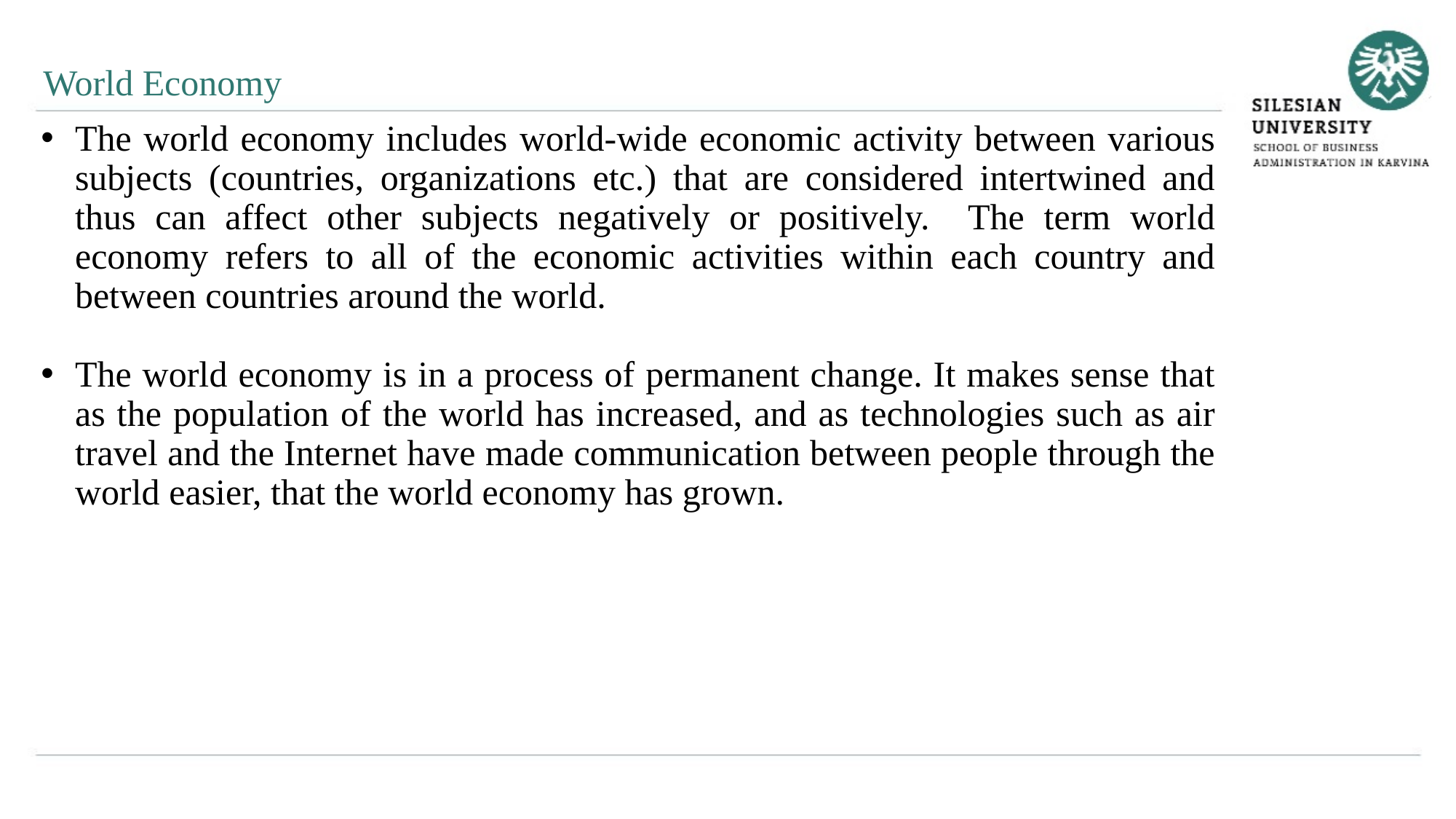

World Economy
The world economy includes world-wide economic activity between various subjects (countries, organizations etc.) that are considered intertwined and thus can affect other subjects negatively or positively.  The term world economy refers to all of the economic activities within each country and between countries around the world.

The world economy is in a process of permanent change. It makes sense that as the population of the world has increased, and as technologies such as air travel and the Internet have made communication between people through the world easier, that the world economy has grown.